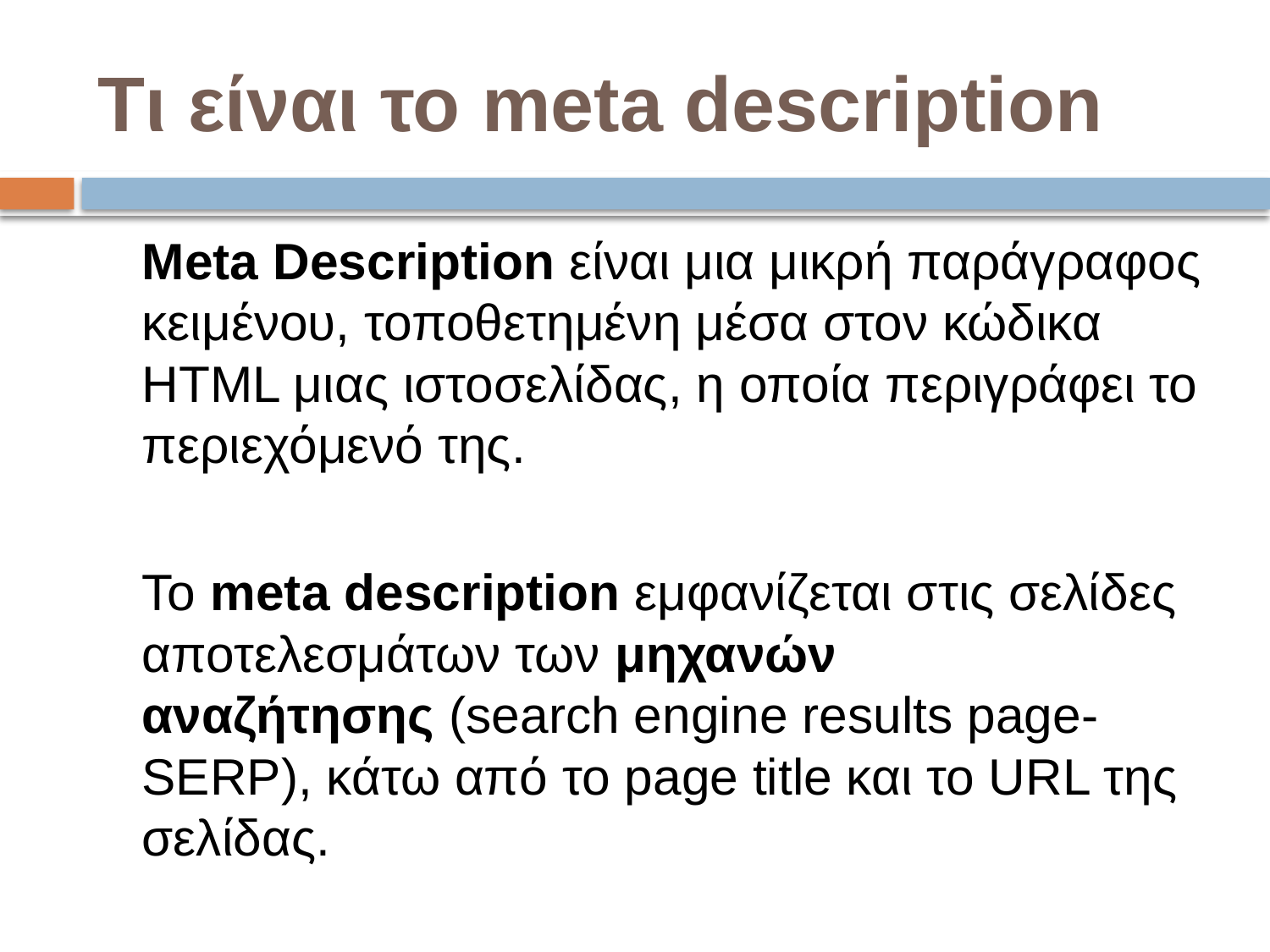

# Tι είναι το meta description
 	Meta Description είναι μια μικρή παράγραφος κειμένου, τοποθετημένη μέσα στον κώδικα HTML μιας ιστοσελίδας, η οποία περιγράφει το περιεχόμενό της.

	Το meta description εμφανίζεται στις σελίδες αποτελεσμάτων των μηχανών αναζήτησης (search engine results page-SERP), κάτω από το page title και το URL της σελίδας.